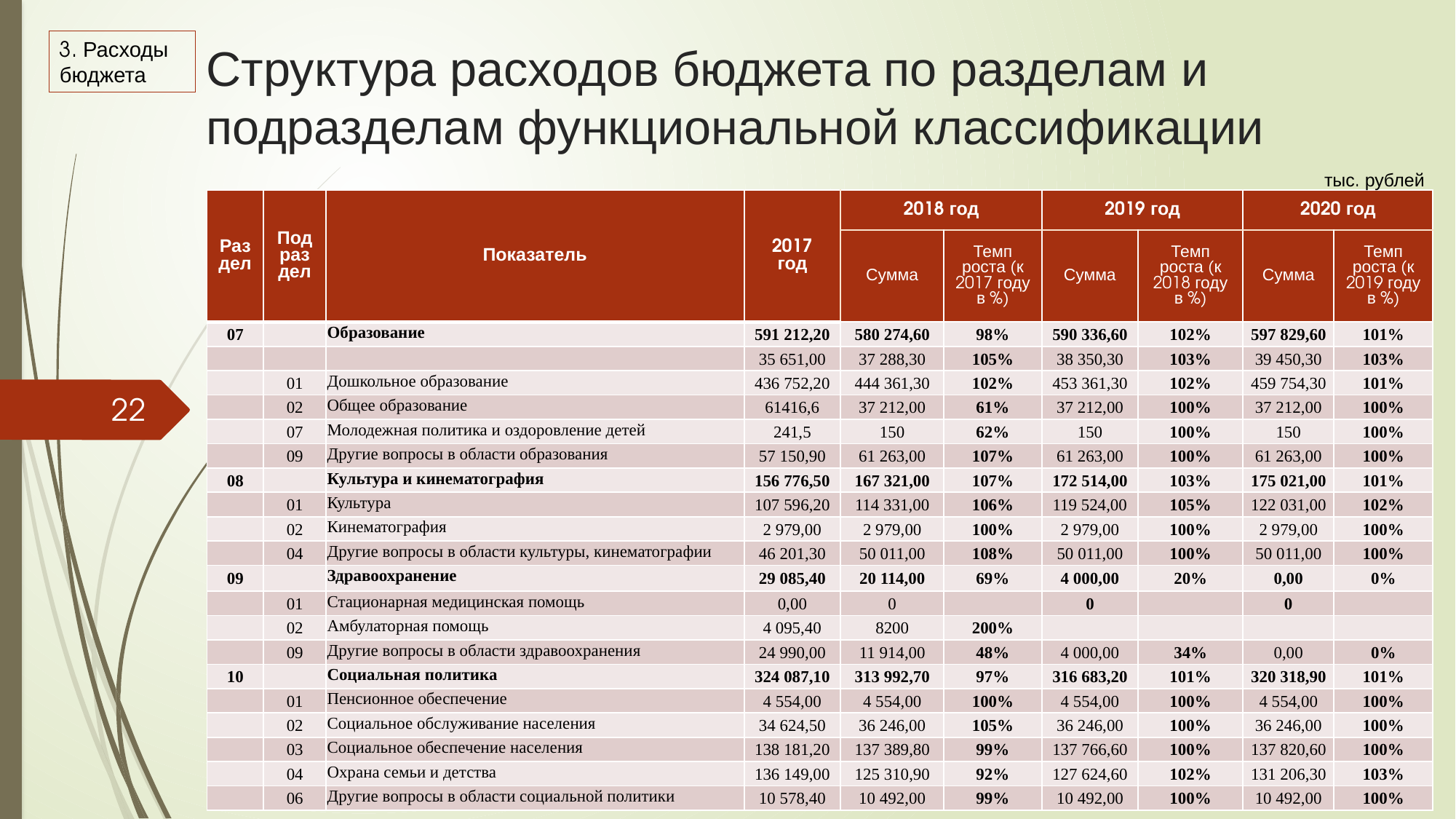

Структура расходов бюджета по разделам и подразделам функциональной классификации
3. Расходы бюджета
тыс. рублей
| Раздел | Подраздел | Показатель | 2017 год | 2018 год |  | 2019 год |  | 2020 год |  |
| --- | --- | --- | --- | --- | --- | --- | --- | --- | --- |
|  |  |  |  | Сумма | Темп роста (к 2017 году в %) | Сумма | Темп роста (к 2018 году в %) | Сумма | Темп роста (к 2019 году в %) |
| 07 |  | Образование | 591 212,20 | 580 274,60 | 98% | 590 336,60 | 102% | 597 829,60 | 101% |
|  |  |  | 35 651,00 | 37 288,30 | 105% | 38 350,30 | 103% | 39 450,30 | 103% |
|  | 01 | Дошкольное образование | 436 752,20 | 444 361,30 | 102% | 453 361,30 | 102% | 459 754,30 | 101% |
|  | 02 | Общее образование | 61416,6 | 37 212,00 | 61% | 37 212,00 | 100% | 37 212,00 | 100% |
|  | 07 | Молодежная политика и оздоровление детей | 241,5 | 150 | 62% | 150 | 100% | 150 | 100% |
|  | 09 | Другие вопросы в области образования | 57 150,90 | 61 263,00 | 107% | 61 263,00 | 100% | 61 263,00 | 100% |
| 08 |  | Культура и кинематография | 156 776,50 | 167 321,00 | 107% | 172 514,00 | 103% | 175 021,00 | 101% |
|  | 01 | Культура | 107 596,20 | 114 331,00 | 106% | 119 524,00 | 105% | 122 031,00 | 102% |
|  | 02 | Кинематография | 2 979,00 | 2 979,00 | 100% | 2 979,00 | 100% | 2 979,00 | 100% |
|  | 04 | Другие вопросы в области культуры, кинематографии | 46 201,30 | 50 011,00 | 108% | 50 011,00 | 100% | 50 011,00 | 100% |
| 09 |  | Здравоохранение | 29 085,40 | 20 114,00 | 69% | 4 000,00 | 20% | 0,00 | 0% |
|  | 01 | Стационарная медицинская помощь | 0,00 | 0 |  | 0 |  | 0 |  |
|  | 02 | Амбулаторная помощь | 4 095,40 | 8200 | 200% |  |  |  |  |
|  | 09 | Другие вопросы в области здравоохранения | 24 990,00 | 11 914,00 | 48% | 4 000,00 | 34% | 0,00 | 0% |
| 10 |  | Социальная политика | 324 087,10 | 313 992,70 | 97% | 316 683,20 | 101% | 320 318,90 | 101% |
|  | 01 | Пенсионное обеспечение | 4 554,00 | 4 554,00 | 100% | 4 554,00 | 100% | 4 554,00 | 100% |
|  | 02 | Социальное обслуживание населения | 34 624,50 | 36 246,00 | 105% | 36 246,00 | 100% | 36 246,00 | 100% |
|  | 03 | Социальное обеспечение населения | 138 181,20 | 137 389,80 | 99% | 137 766,60 | 100% | 137 820,60 | 100% |
|  | 04 | Охрана семьи и детства | 136 149,00 | 125 310,90 | 92% | 127 624,60 | 102% | 131 206,30 | 103% |
|  | 06 | Другие вопросы в области социальной политики | 10 578,40 | 10 492,00 | 99% | 10 492,00 | 100% | 10 492,00 | 100% |
22